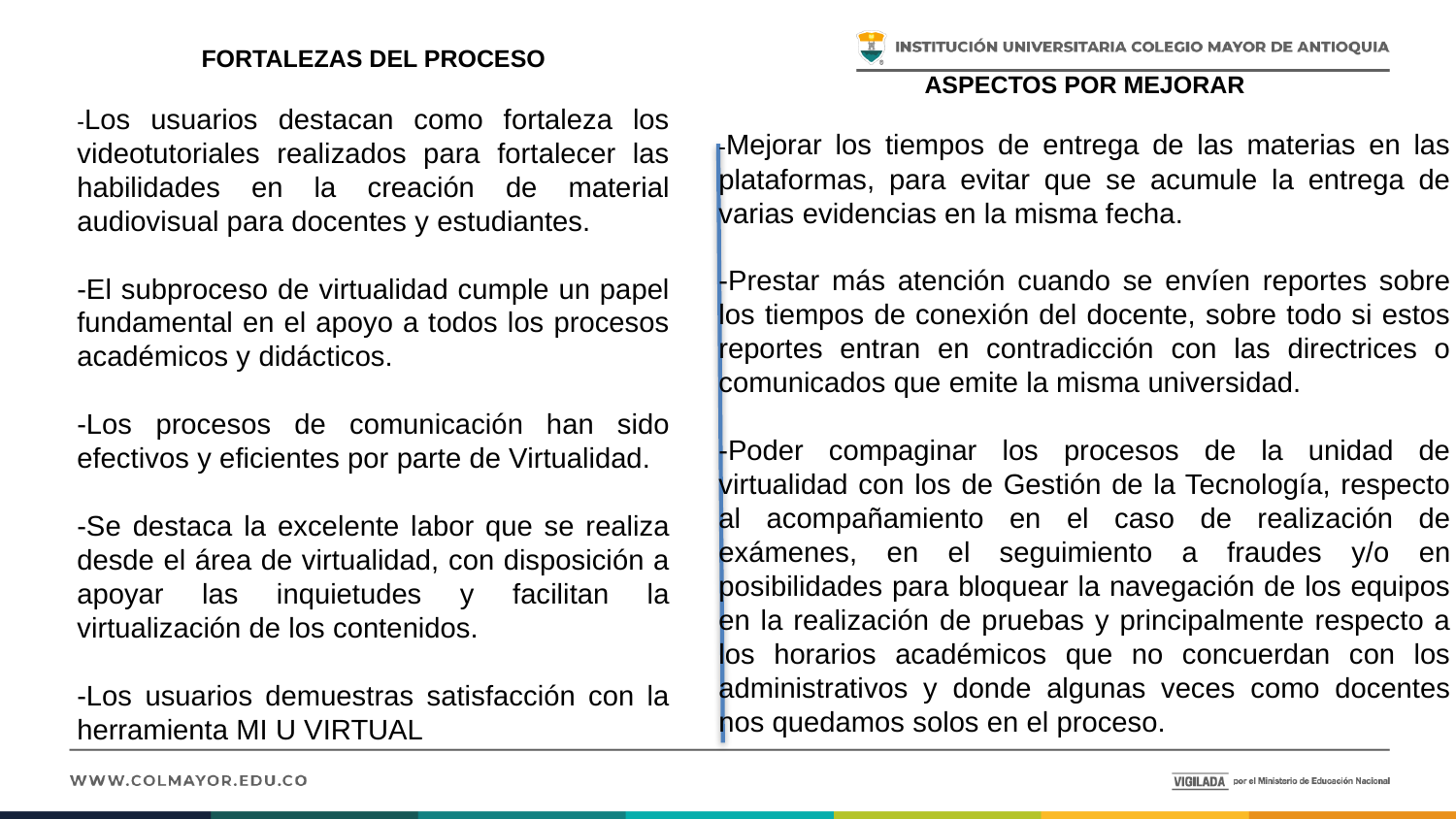

FORTALEZAS DEL PROCESO

-Los usuarios destacan como fortaleza los videotutoriales realizados para fortalecer las habilidades en la creación de material audiovisual para docentes y estudiantes.

-El subproceso de virtualidad cumple un papel fundamental en el apoyo a todos los procesos académicos y didácticos.

-Los procesos de comunicación han sido efectivos y eficientes por parte de Virtualidad.

-Se destaca la excelente labor que se realiza desde el área de virtualidad, con disposición a apoyar las inquietudes y facilitan la virtualización de los contenidos.

-Los usuarios demuestras satisfacción con la herramienta MI U VIRTUAL
ASPECTOS POR MEJORAR

-Mejorar los tiempos de entrega de las materias en las plataformas, para evitar que se acumule la entrega de varias evidencias en la misma fecha.

-Prestar más atención cuando se envíen reportes sobre los tiempos de conexión del docente, sobre todo si estos reportes entran en contradicción con las directrices o comunicados que emite la misma universidad.

-Poder compaginar los procesos de la unidad de virtualidad con los de Gestión de la Tecnología, respecto al acompañamiento en el caso de realización de exámenes, en el seguimiento a fraudes y/o en posibilidades para bloquear la navegación de los equipos en la realización de pruebas y principalmente respecto a los horarios académicos que no concuerdan con los administrativos y donde algunas veces como docentes nos quedamos solos en el proceso.

#